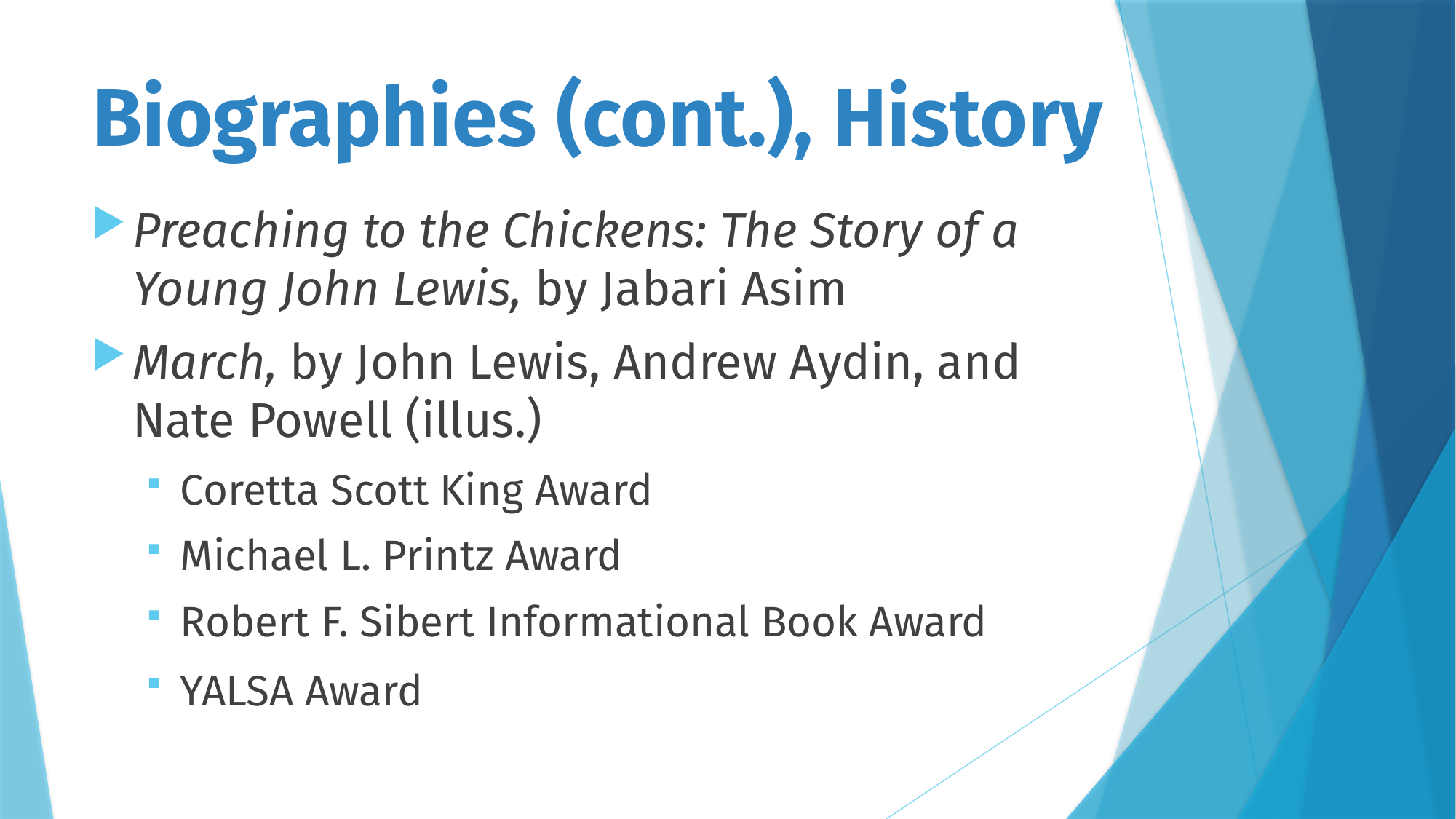

# Biographies (cont.), History
Preaching to the Chickens: The Story of a Young John Lewis, by Jabari Asim
March, by John Lewis, Andrew Aydin, and Nate Powell (illus.)
Coretta Scott King Award
Michael L. Printz Award
Robert F. Sibert Informational Book Award
YALSA Award